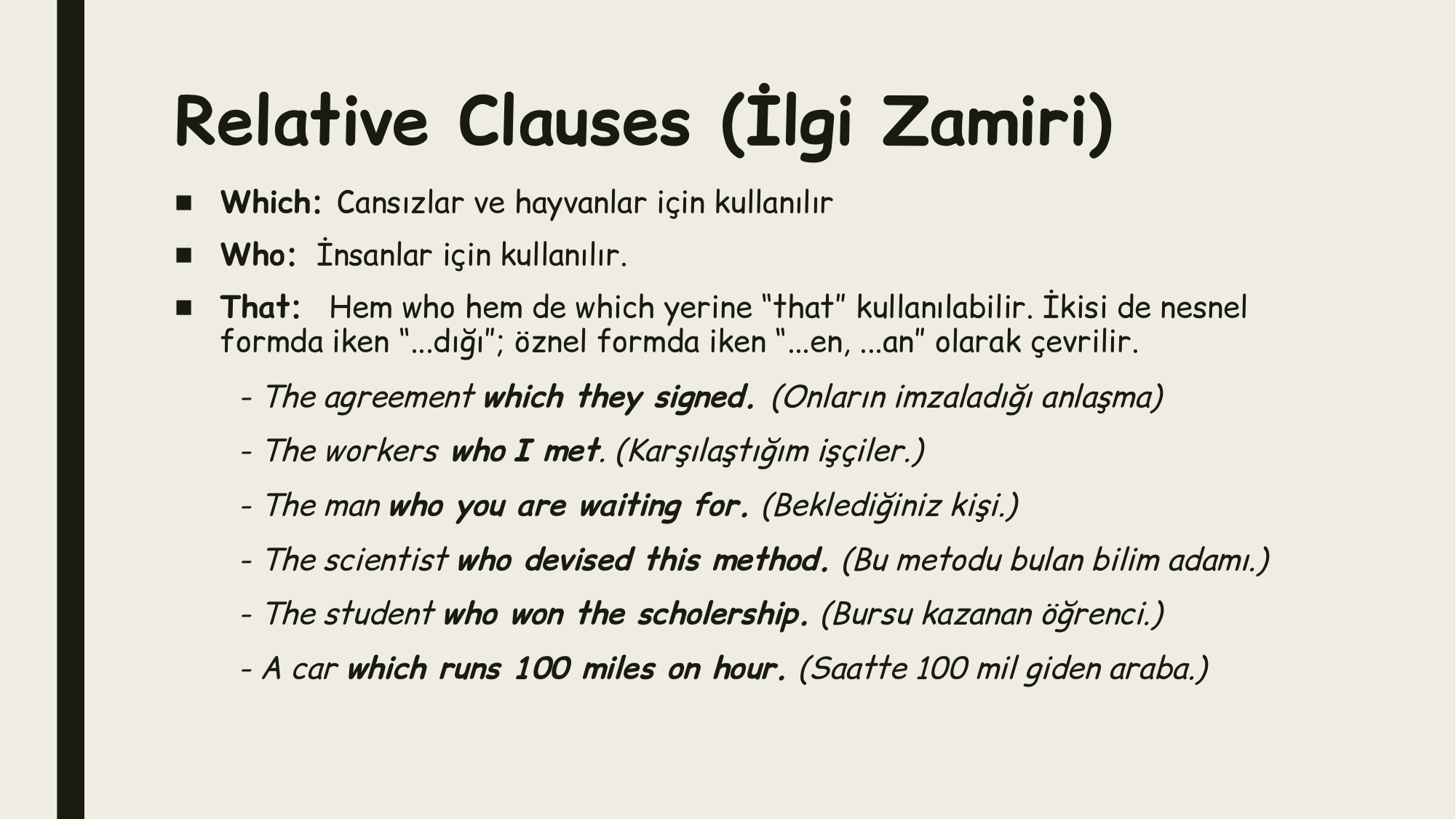

# Relative Clauses (İlgi Zamiri)
Which: Cansızlar ve hayvanlar için kullanılır
Who:  İnsanlar için kullanılır.
That:  Hem who hem de which yerine “that” kullanılabilir. İkisi de nesnel formda iken “...dığı”; öznel formda iken “...en, ...an” olarak çevrilir.
- The agreement which they signed. (Onların imzaladığı anlaşma)
- The workers who I met. (Karşılaştığım işçiler.)
- The man who you are waiting for. (Beklediğiniz kişi.)
- The scientist who devised this method. (Bu metodu bulan bilim adamı.)
- The student who won the scholership. (Bursu kazanan öğrenci.)
- A car which runs 100 miles on hour. (Saatte 100 mil giden araba.)